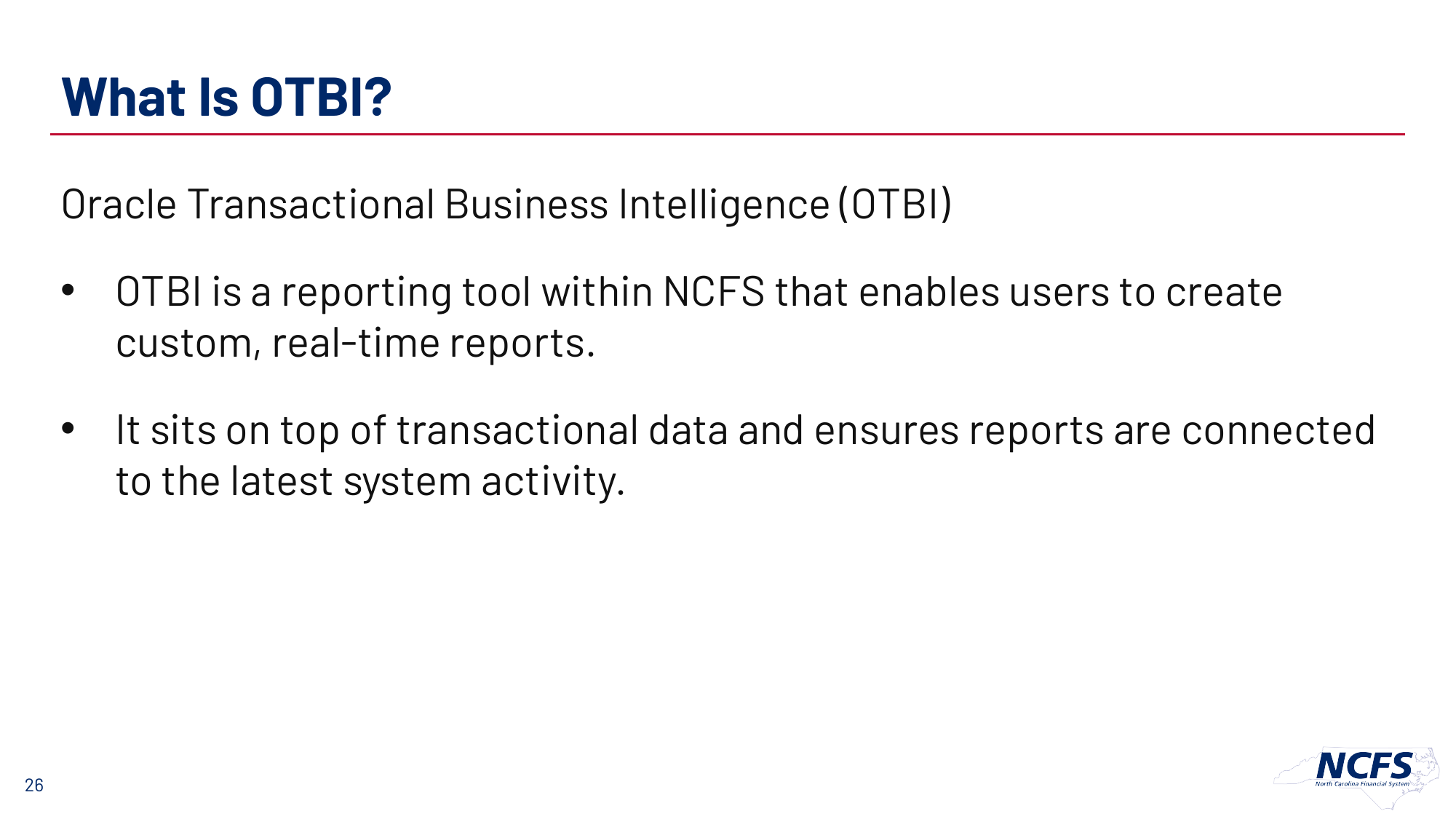

# What Is OTBI?
Oracle Transactional Business Intelligence (OTBI)
OTBI is a reporting tool within NCFS that enables users to create custom, real-time reports.
It sits on top of transactional data and ensures reports are connected to the latest system activity.
26